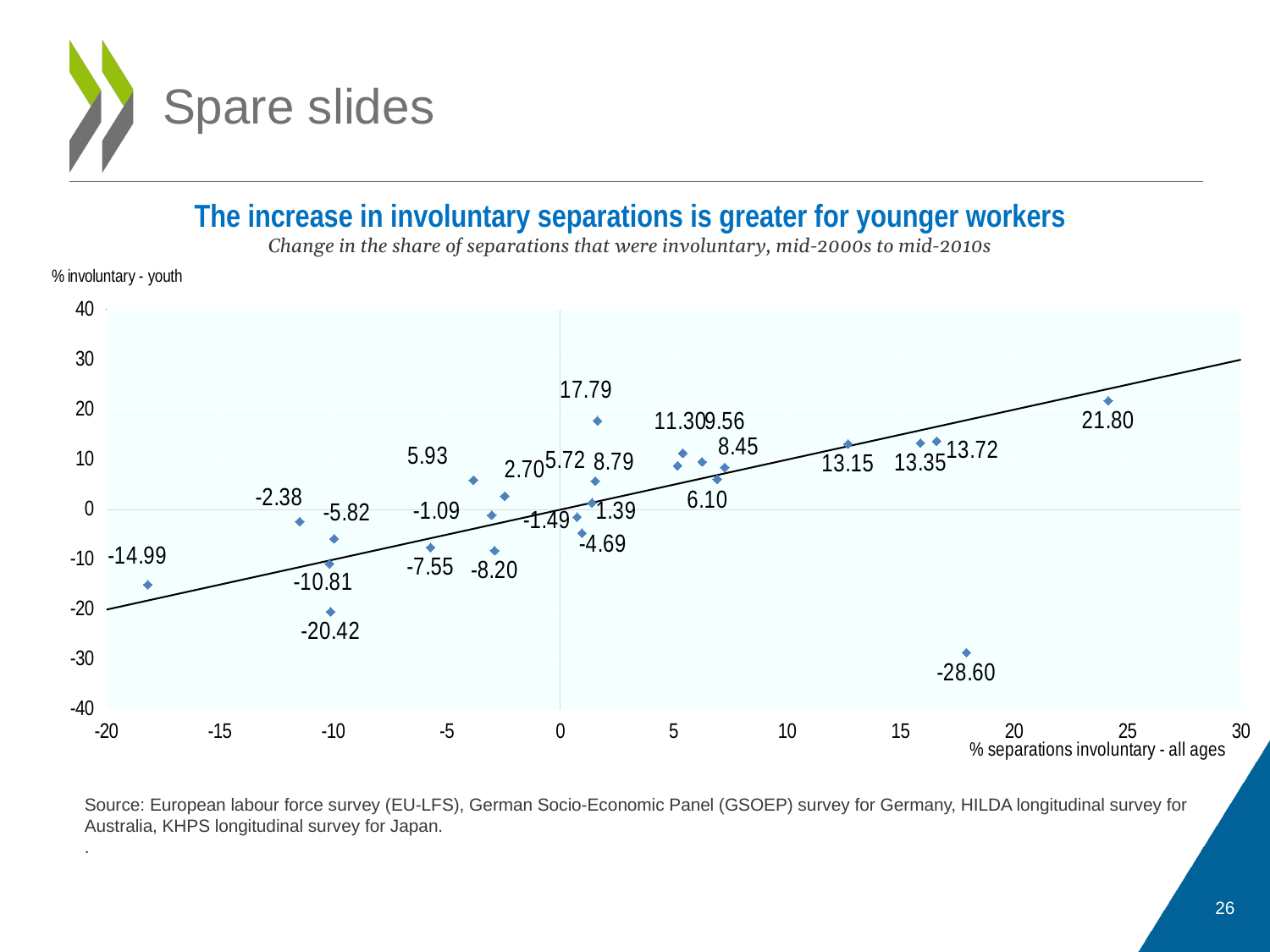

# Spare slides
The increase in involuntary separations is greater for younger workers
Change in the share of separations that were involuntary, mid-2000s to mid-2010s

### Chart

| Category | Share of flows that were involuntary |  |
|---|---|---|
Source: European labour force survey (EU-LFS), German Socio-Economic Panel (GSOEP) survey for Germany, HILDA longitudinal survey for Australia, KHPS longitudinal survey for Japan.
.
26